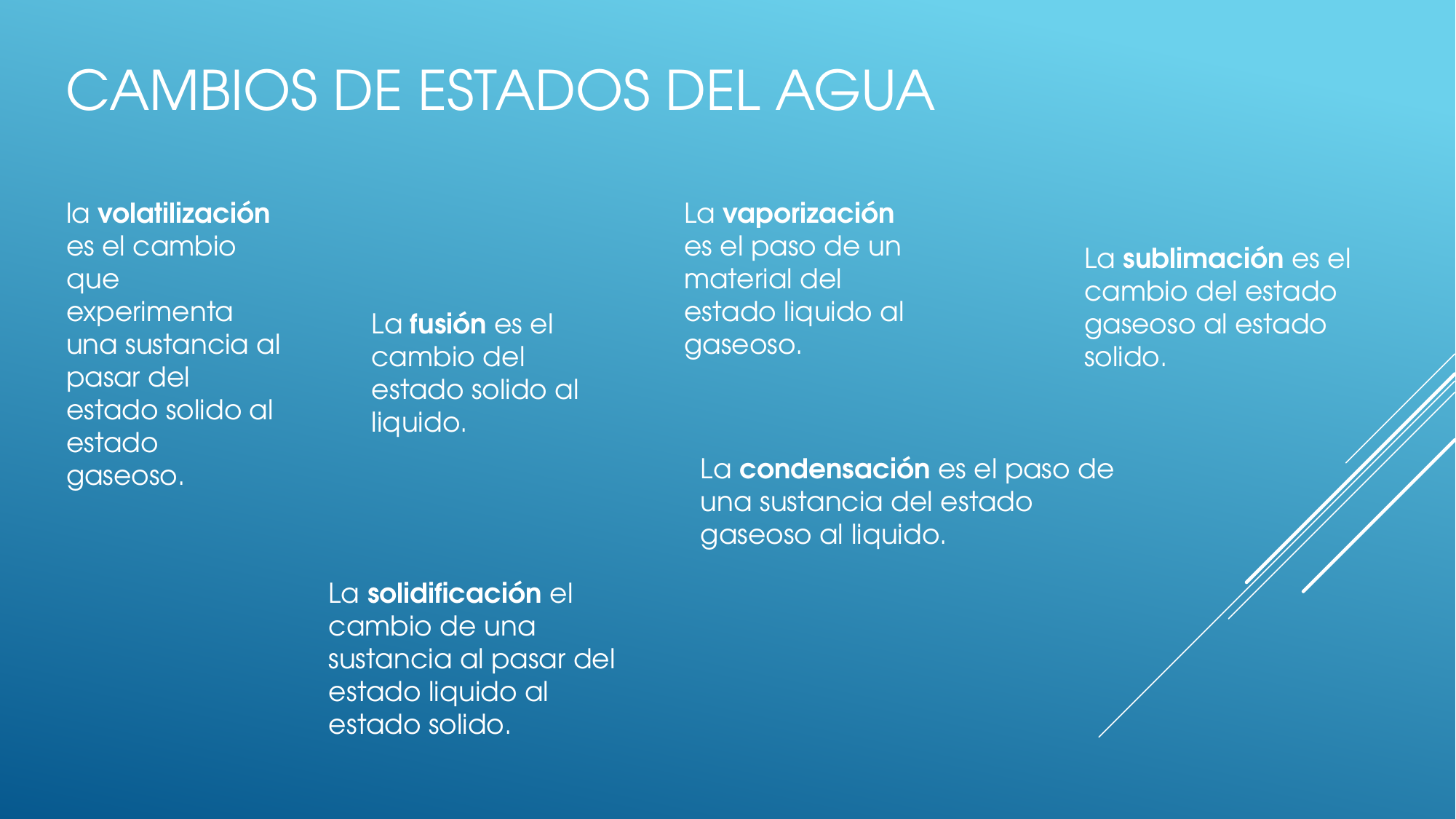

# CAMBIOS DE ESTADOS DEL AGUA
la volatilización es el cambio que experimenta una sustancia al pasar del estado solido al estado gaseoso.
La vaporización es el paso de un material del estado liquido al gaseoso.
La sublimación es el cambio del estado gaseoso al estado solido.
La fusión es el cambio del estado solido al liquido.
La condensación es el paso de una sustancia del estado gaseoso al liquido.
La solidificación el cambio de una sustancia al pasar del estado liquido al estado solido.